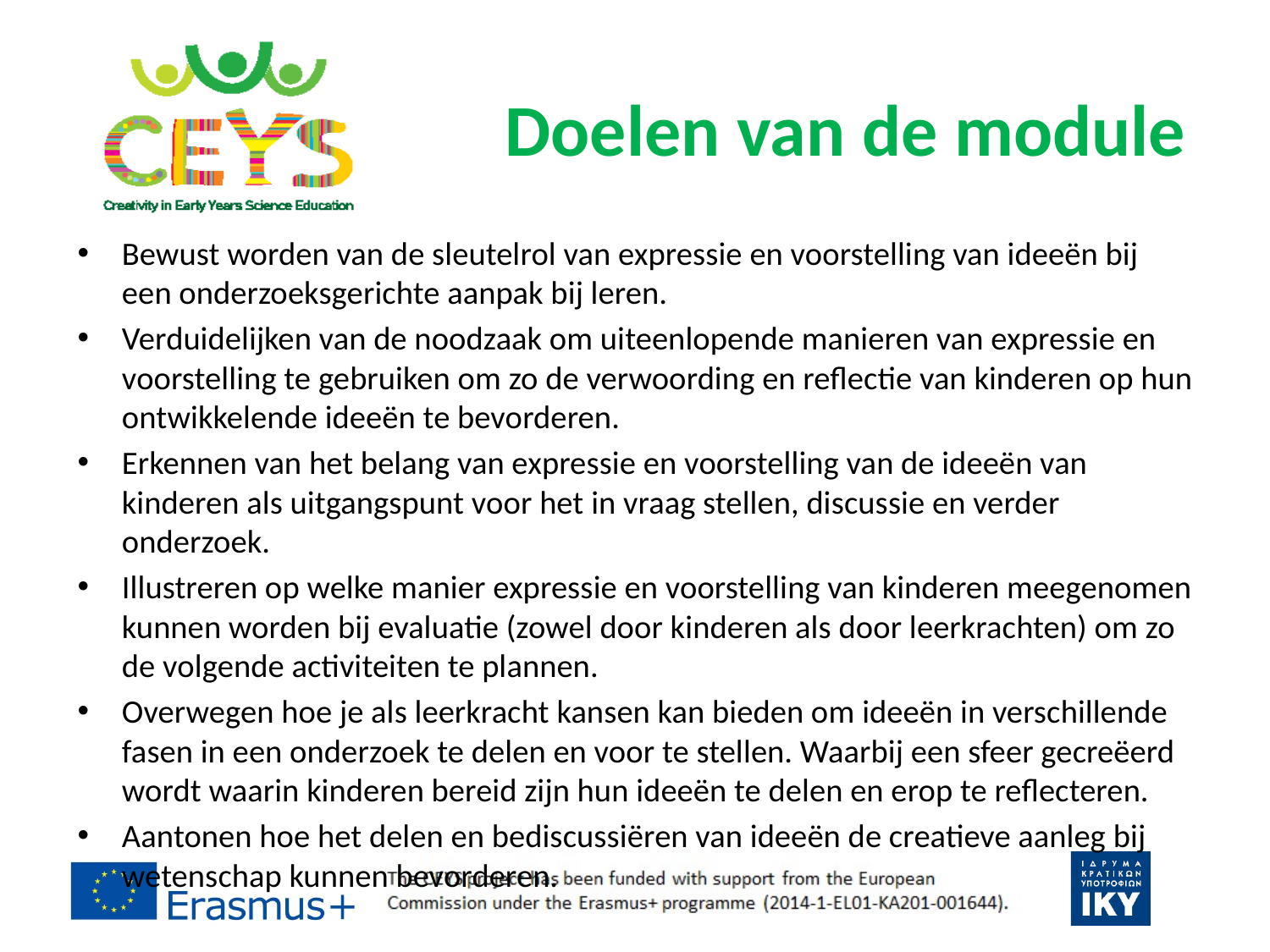

# Doelen van de module
Bewust worden van de sleutelrol van expressie en voorstelling van ideeën bij een onderzoeksgerichte aanpak bij leren.
Verduidelijken van de noodzaak om uiteenlopende manieren van expressie en voorstelling te gebruiken om zo de verwoording en reflectie van kinderen op hun ontwikkelende ideeën te bevorderen.
Erkennen van het belang van expressie en voorstelling van de ideeën van kinderen als uitgangspunt voor het in vraag stellen, discussie en verder onderzoek.
Illustreren op welke manier expressie en voorstelling van kinderen meegenomen kunnen worden bij evaluatie (zowel door kinderen als door leerkrachten) om zo de volgende activiteiten te plannen.
Overwegen hoe je als leerkracht kansen kan bieden om ideeën in verschillende fasen in een onderzoek te delen en voor te stellen. Waarbij een sfeer gecreëerd wordt waarin kinderen bereid zijn hun ideeën te delen en erop te reflecteren.
Aantonen hoe het delen en bediscussiëren van ideeën de creatieve aanleg bij wetenschap kunnen bevorderen.